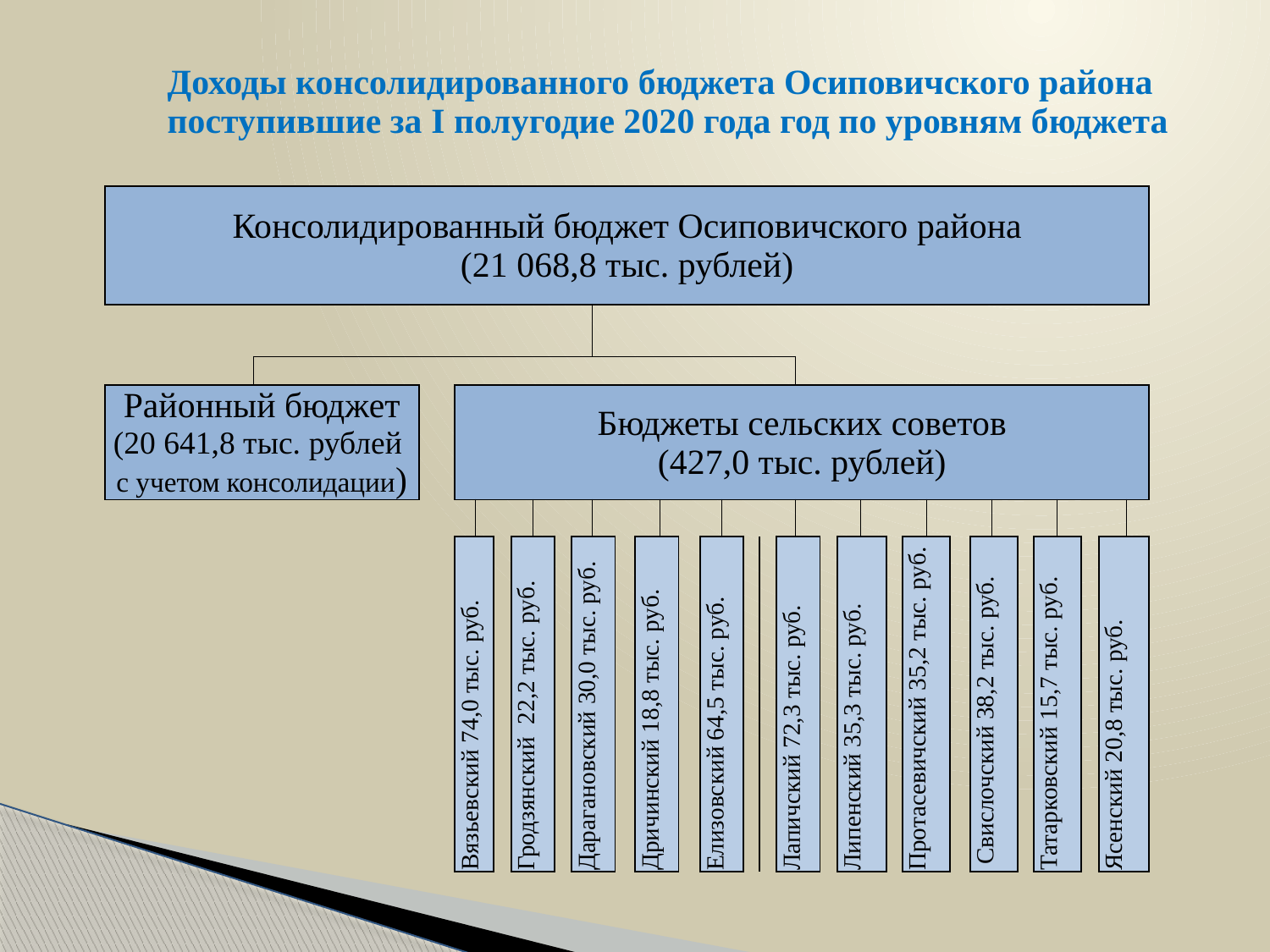

# Доходы консолидированного бюджета Осиповичского района поступившие за I полугодие 2020 года год по уровням бюджета
| Консолидированный бюджет Осиповичского района (21 068,8 тыс. рублей) |  |  |  |  |  |  |  |  |  |  |  |  |  |  |  |  |  |  |  |  |  |  |  |  |  |  |  |  |  |  |  |  |  |  |  |
| --- | --- | --- | --- | --- | --- | --- | --- | --- | --- | --- | --- | --- | --- | --- | --- | --- | --- | --- | --- | --- | --- | --- | --- | --- | --- | --- | --- | --- | --- | --- | --- | --- | --- | --- | --- |
|  |  |  |  |  |  |  |  |  |  |  |  |  |  |  |  |  |  |  |  |  |  |  |  |  |  |  |  |  |  |  |  |  |  |  |  |
|  |  |  |  |  |  |  |  |  |  |  |  |  |  |  |  |  |  |  |  |  |  |  |  |  |  |  |  |  |  |  |  |  |  |  |  |
| Районный бюджет (20 641,8 тыс. рублей с учетом консолидации) |  |  | Бюджеты сельских советов (427,0 тыс. рублей) |  |  |  |  |  |  |  |  |  |  |  |  |  |  |  |  |  |  |  |  |  |  |  |  |  |  |  |  |  |  |  |  |
|  |  |  |  |  |  |  |  |  |  |  |  |  |  |  |  |  |  |  |  |  |  |  |  |  |  |  |  |  |  |  |  |  |  |  |  |
|  |  |  | Вязьевский 74,0 тыс. руб. |  |  | Гродзянский 22,2 тыс. руб. |  |  | Дарагановский 30,0 тыс. руб. |  |  | Дричинский 18,8 тыс. руб. |  |  | Елизовский 64,5 тыс. руб. |  |  |  | Лапичский 72,3 тыс. руб. |  |  | Липенский 35,3 тыс. руб. |  |  | Протасевичский 35,2 тыс. руб. |  |  | Свислочский 38,2 тыс. руб. |  |  | Татарковский 15,7 тыс. руб. |  |  | Ясенский 20,8 тыс. руб. |  |